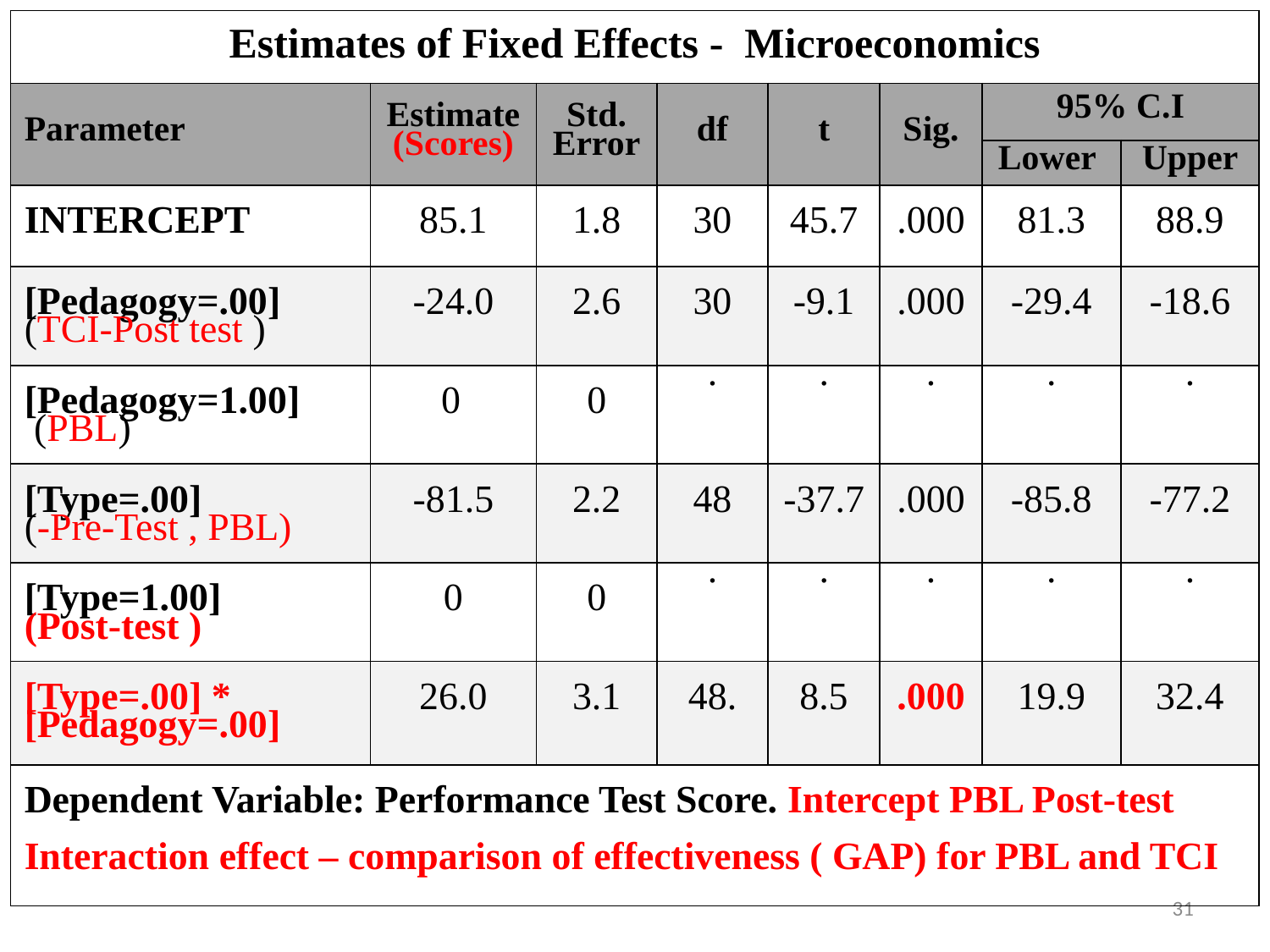

| Estimates of Fixed Effects - Microeconomics |  |  |  |  |  |  |  |
| --- | --- | --- | --- | --- | --- | --- | --- |
| Parameter | Estimate (Scores) | Std. Error | df | t | Sig. | 95% C.I |  |
|  |  |  |  |  |  | Lower | Upper |
| INTERCEPT | 85.1 | 1.8 | 30 | 45.7 | .000 | 81.3 | 88.9 |
| [Pedagogy=.00] (TCI-Post test ) | -24.0 | 2.6 | 30 | -9.1 | .000 | -29.4 | -18.6 |
| [Pedagogy=1.00] (PBL) | 0 | 0 | . | . | . | . | . |
| [Type=.00] (-Pre-Test , PBL) | -81.5 | 2.2 | 48 | -37.7 | .000 | -85.8 | -77.2 |
| [Type=1.00] (Post-test ) | 0 | 0 | . | . | . | . | . |
| [Type=.00] \* [Pedagogy=.00] | 26.0 | 3.1 | 48. | 8.5 | .000 | 19.9 | 32.4 |
| Dependent Variable: Performance Test Score. Intercept PBL Post-test Interaction effect – comparison of effectiveness ( GAP) for PBL and TCI |  |  |  |  |  |  |  |
31